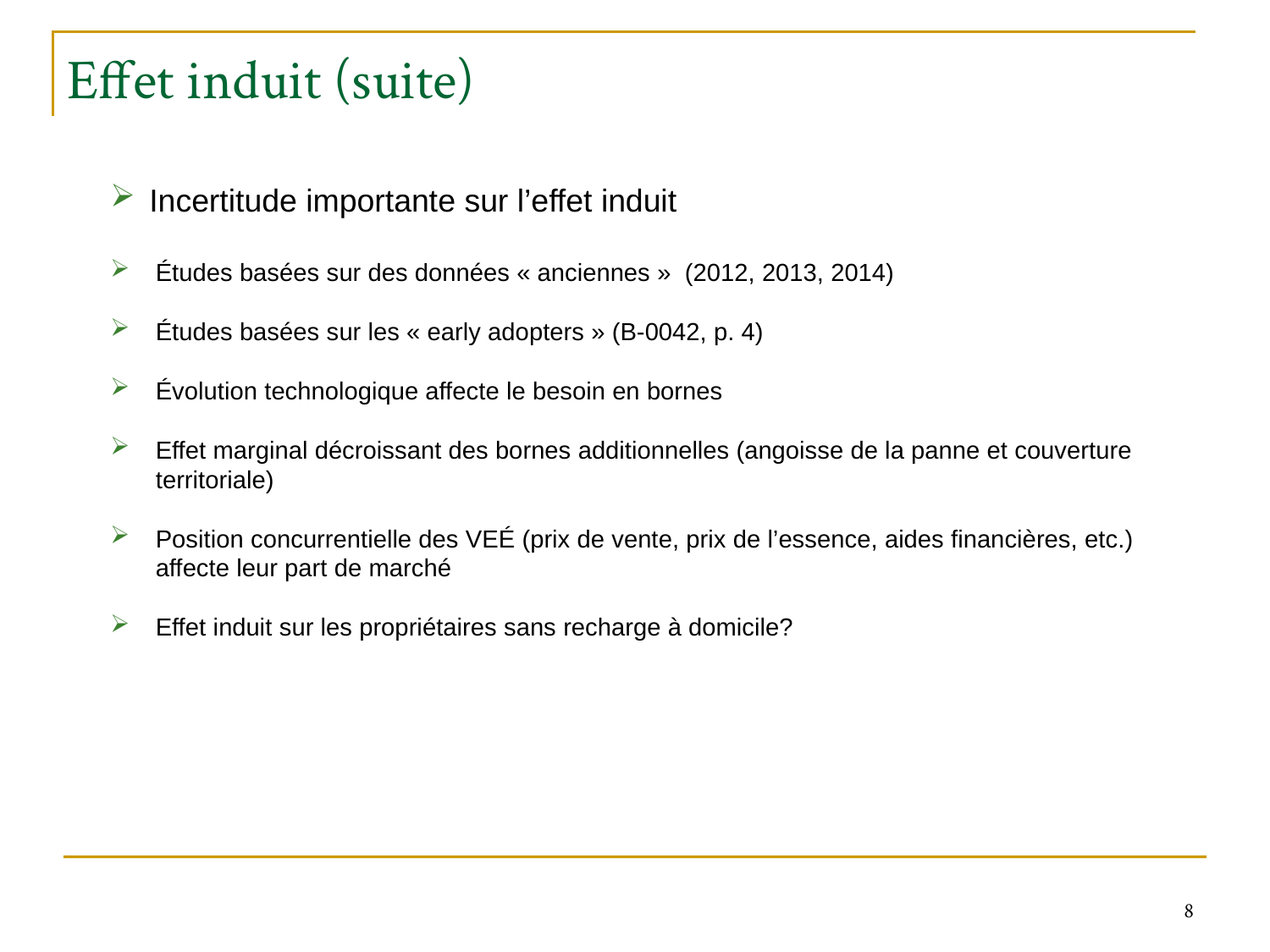

# Effet induit (suite)

 Incertitude importante sur l’effet induit

Études basées sur des données « anciennes »  (2012, 2013, 2014)

Études basées sur les « early adopters » (B-0042, p. 4)

Évolution technologique affecte le besoin en bornes

Effet marginal décroissant des bornes additionnelles (angoisse de la panne et couverture territoriale)

Position concurrentielle des VEÉ (prix de vente, prix de l’essence, aides financières, etc.) affecte leur part de marché

Effet induit sur les propriétaires sans recharge à domicile?

8